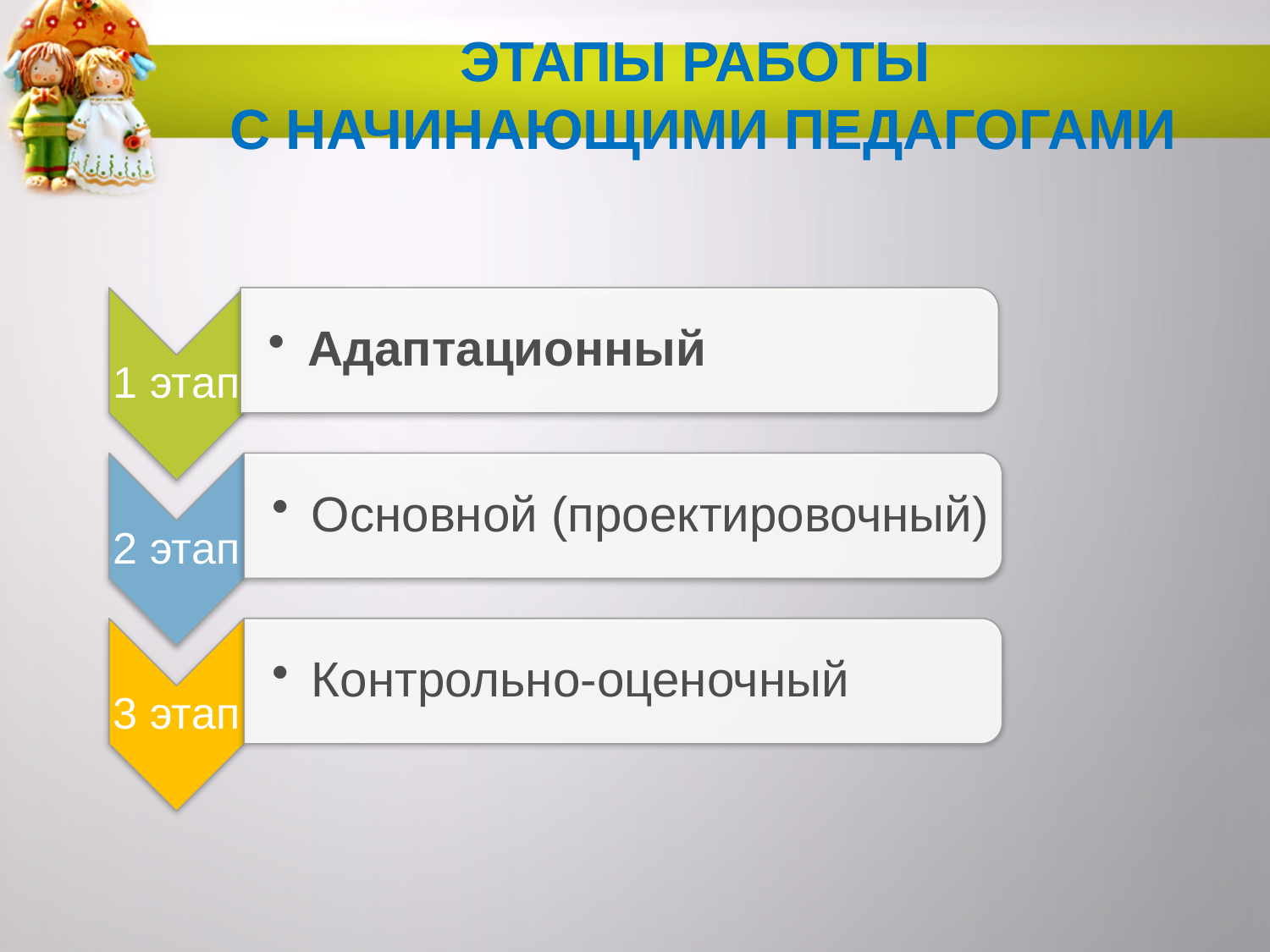

# этапы работы с начинающими педагогами
1 этап
Адаптационный
2 этап
Основной (проектировочный)
3 этап
Контрольно-оценочный